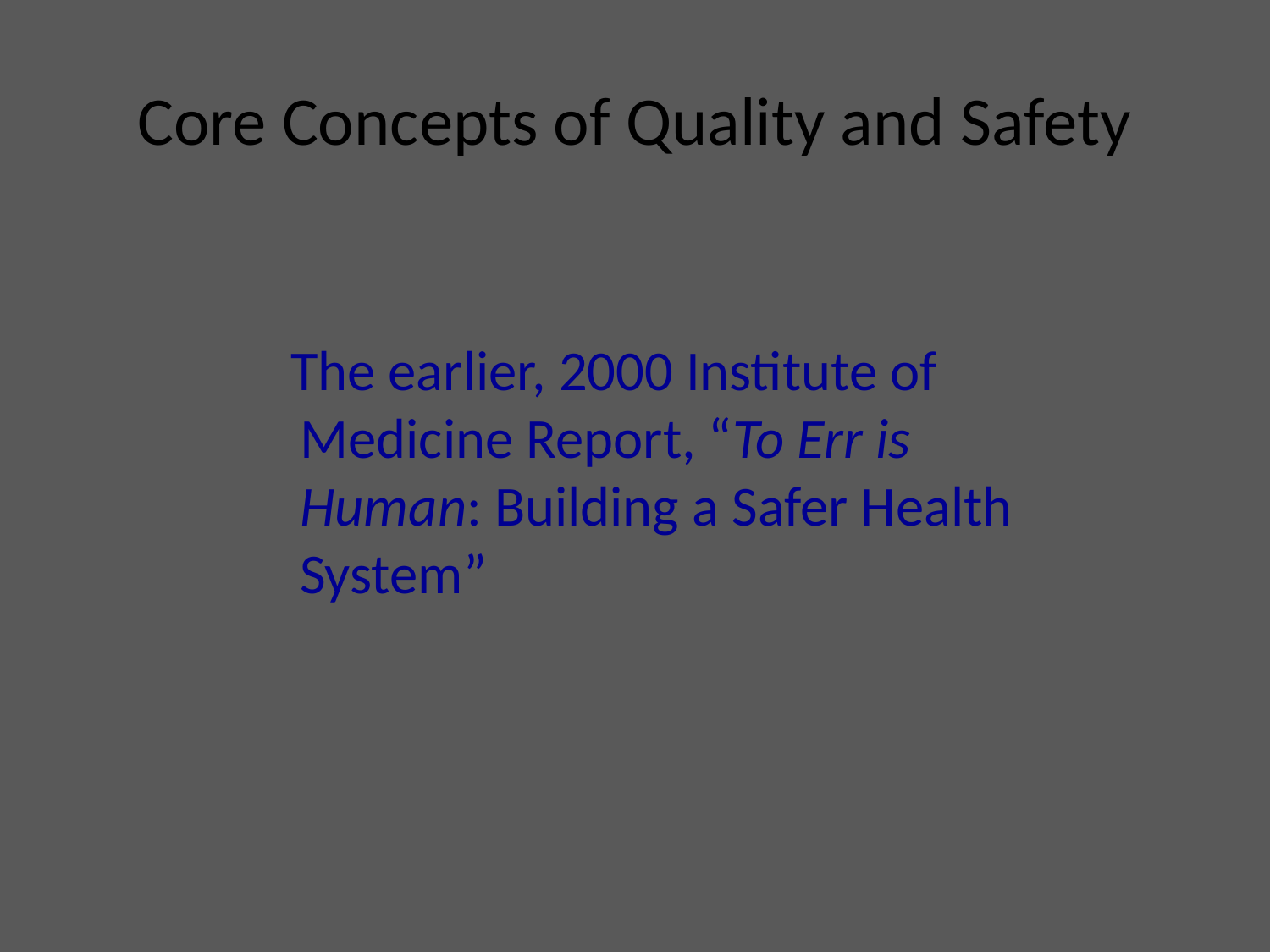

# Core Concepts of Quality and Safety
   The earlier, 2000 Institute of Medicine Report, “To Err is Human: Building a Safer Health System”